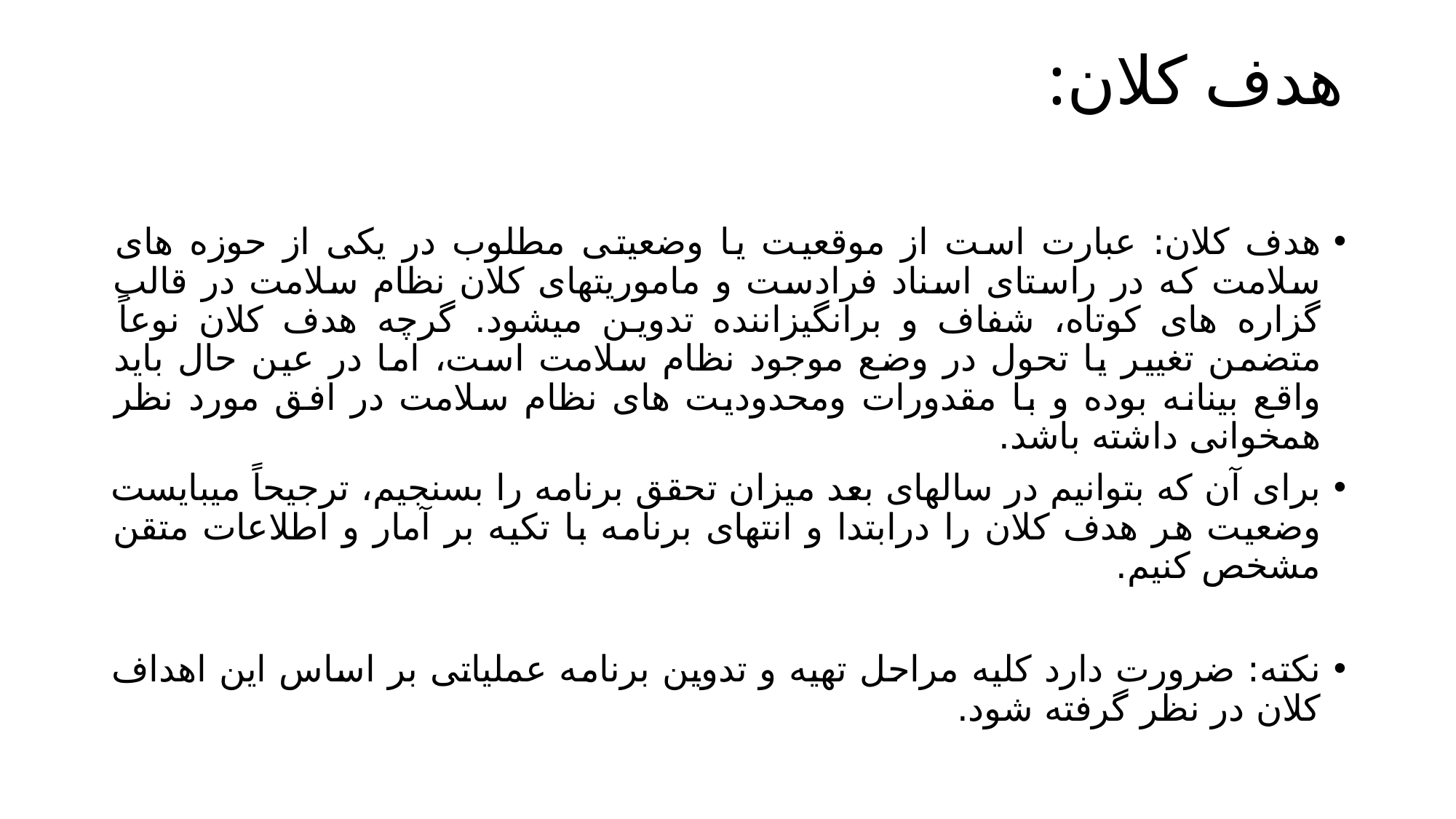

# هدف کلان:
هدف کلان: عبارت است از موقعیت یا وضعیتی مطلوب در یکی از حوزه های سلامت که در راستای اسناد فرادست و ماموریتهای کلان نظام سلامت در قالب گزاره های کوتاه، شفاف و برانگیزاننده تدوین میشود. گرچه هدف کلان نوعاً متضمن تغییر یا تحول در وضع موجود نظام سلامت است، اما در عین حال باید واقع بینانه بوده و با مقدورات ومحدودیت های نظام سلامت در افق مورد نظر همخوانی داشته باشد.
برای آن که بتوانیم در سالهای بعد میزان تحقق برنامه را بسنجیم، ترجیحاً میبایست وضعیت هر هدف کلان را درابتدا و انتهای برنامه با تکیه بر آمار و اطلاعات متقن مشخص کنیم.

نکته: ضرورت دارد کلیه مراحل تهیه و تدوین برنامه عملیاتی بر اساس این اهداف کلان در نظر گرفته شود.